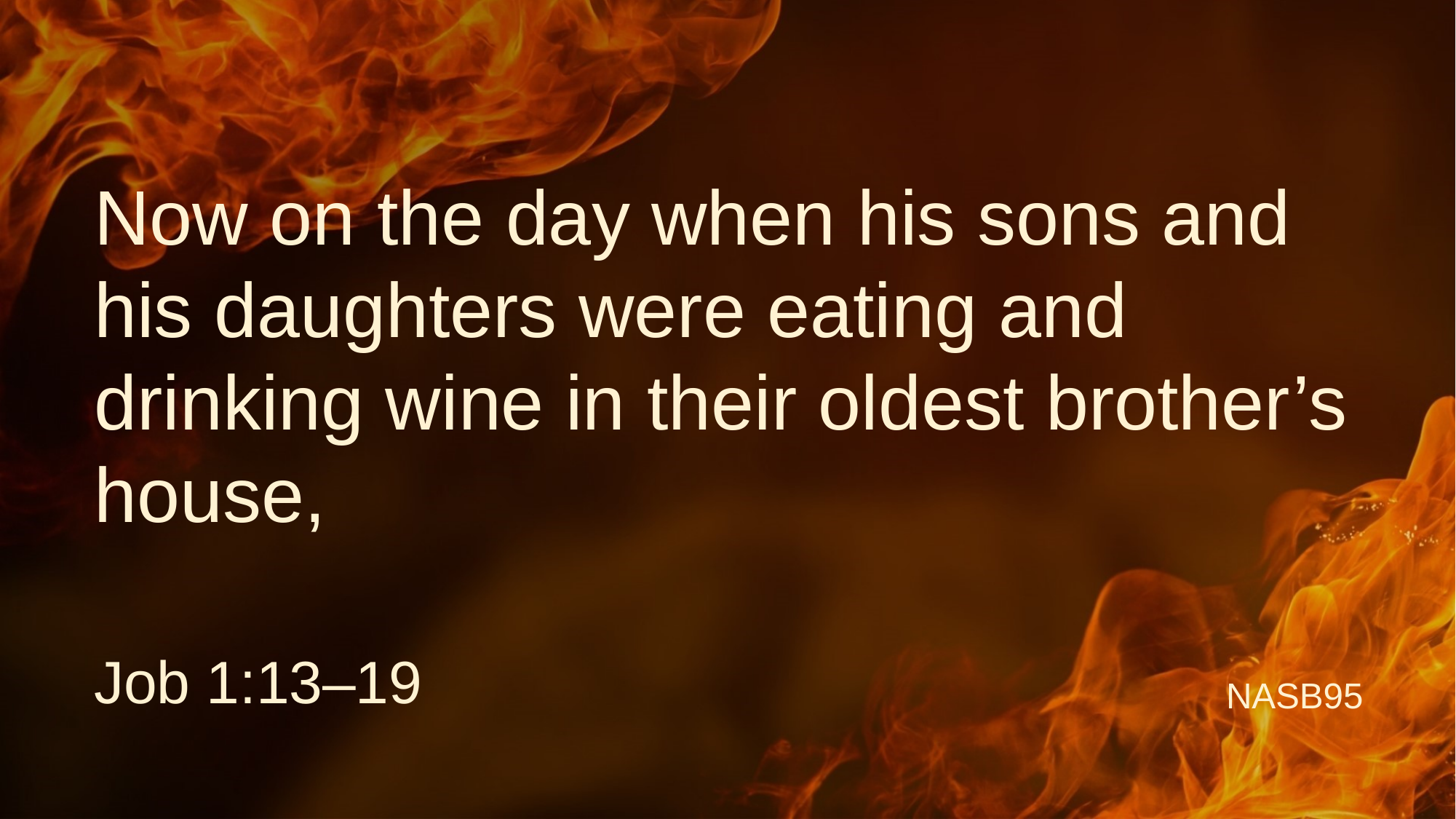

# Now on the day when his sons and his daughters were eating and drinking wine in their oldest brother’s house,
Job 1:13–19
NASB95